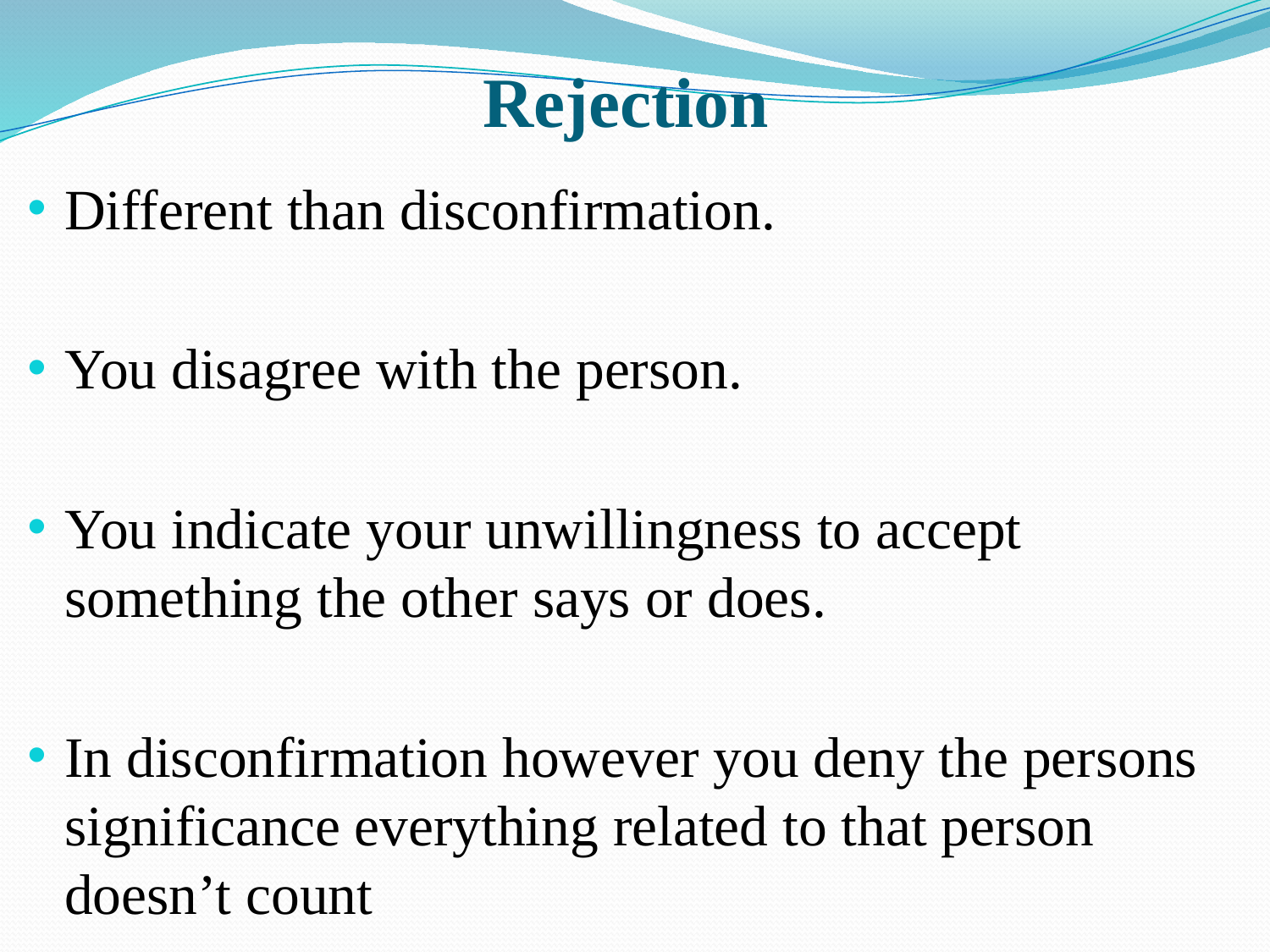

# Rejection
Different than disconfirmation.

You disagree with the person.

You indicate your unwillingness to accept something the other says or does.

In disconfirmation however you deny the persons significance everything related to that person doesn’t count